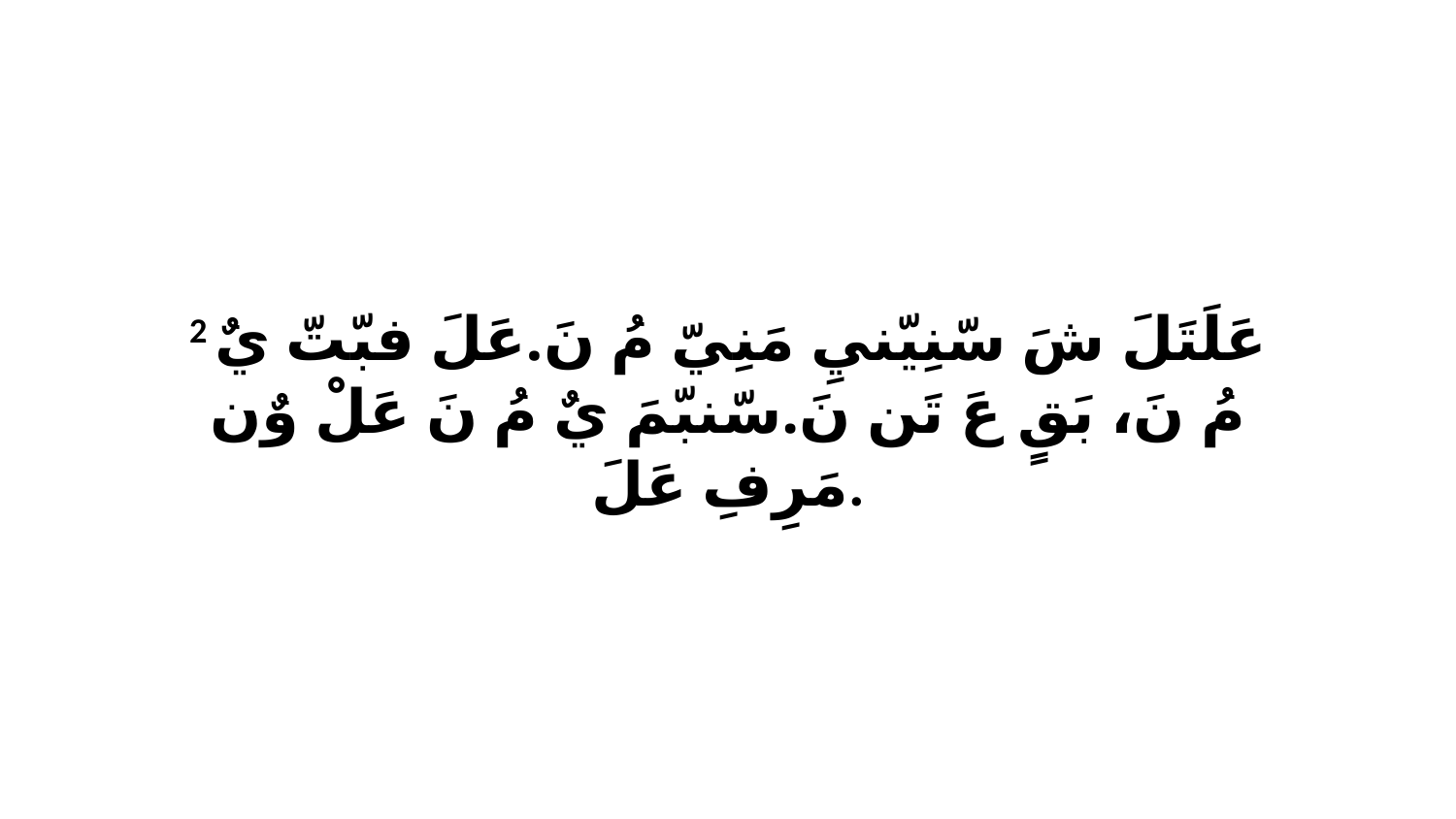

2 عَلَتَلَ شَ سّنِيّنيِ مَنِيّ مُ نَ.عَلَ فبّتّ يٌ مُ نَ، بَقٍ عَ تَن نَ.سّنبّمَ يٌ مُ نَ عَلْ وٌن مَرِفِ عَلَ.